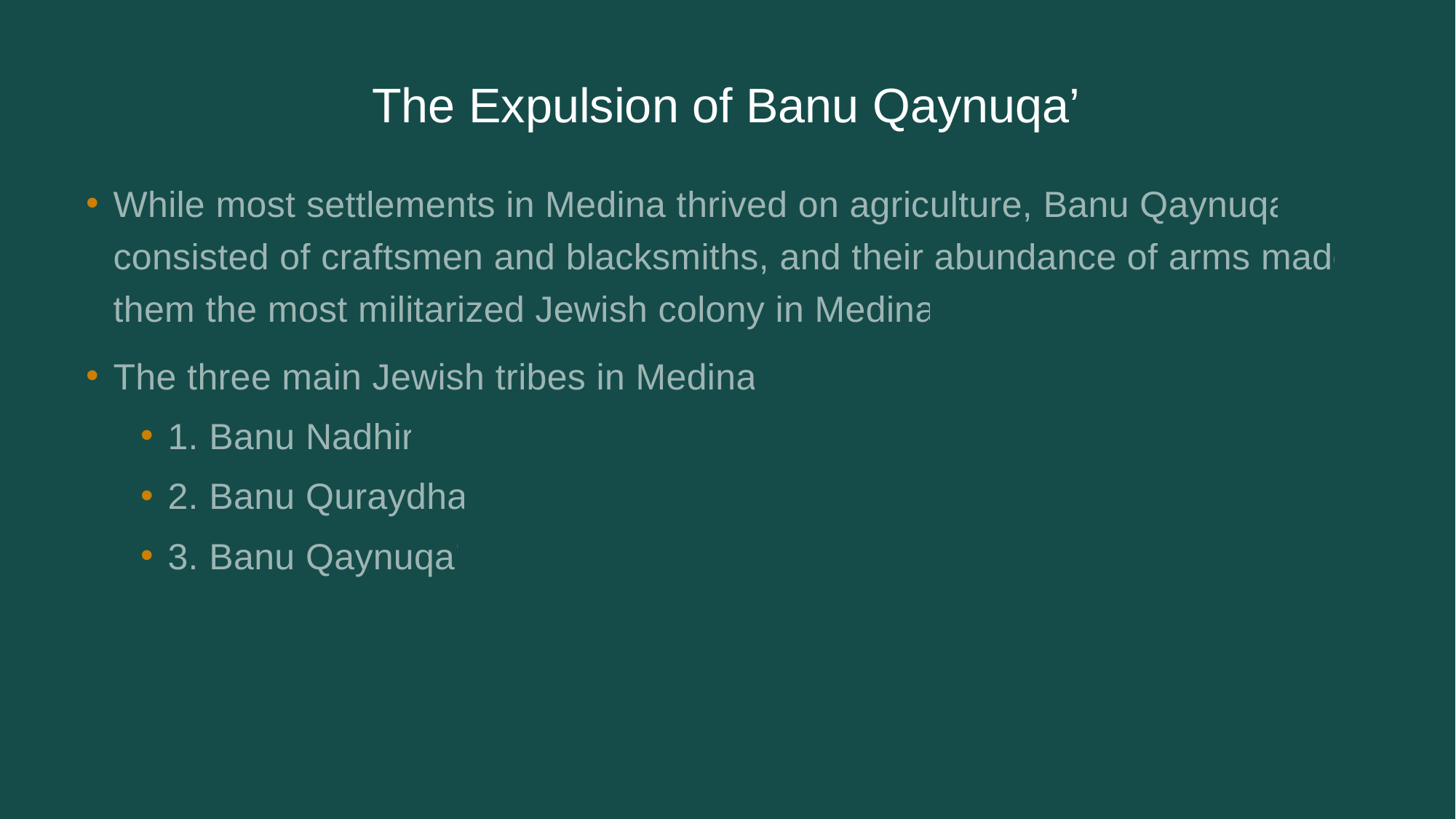

# The Expulsion of Banu Qaynuqa’
While most settlements in Medina thrived on agriculture, Banu Qaynuqa’ consisted of craftsmen and blacksmiths, and their abundance of arms made them the most militarized Jewish colony in Medina.
The three main Jewish tribes in Medina:
1. Banu Nadhir
2. Banu Quraydha
3. Banu Qaynuqa’